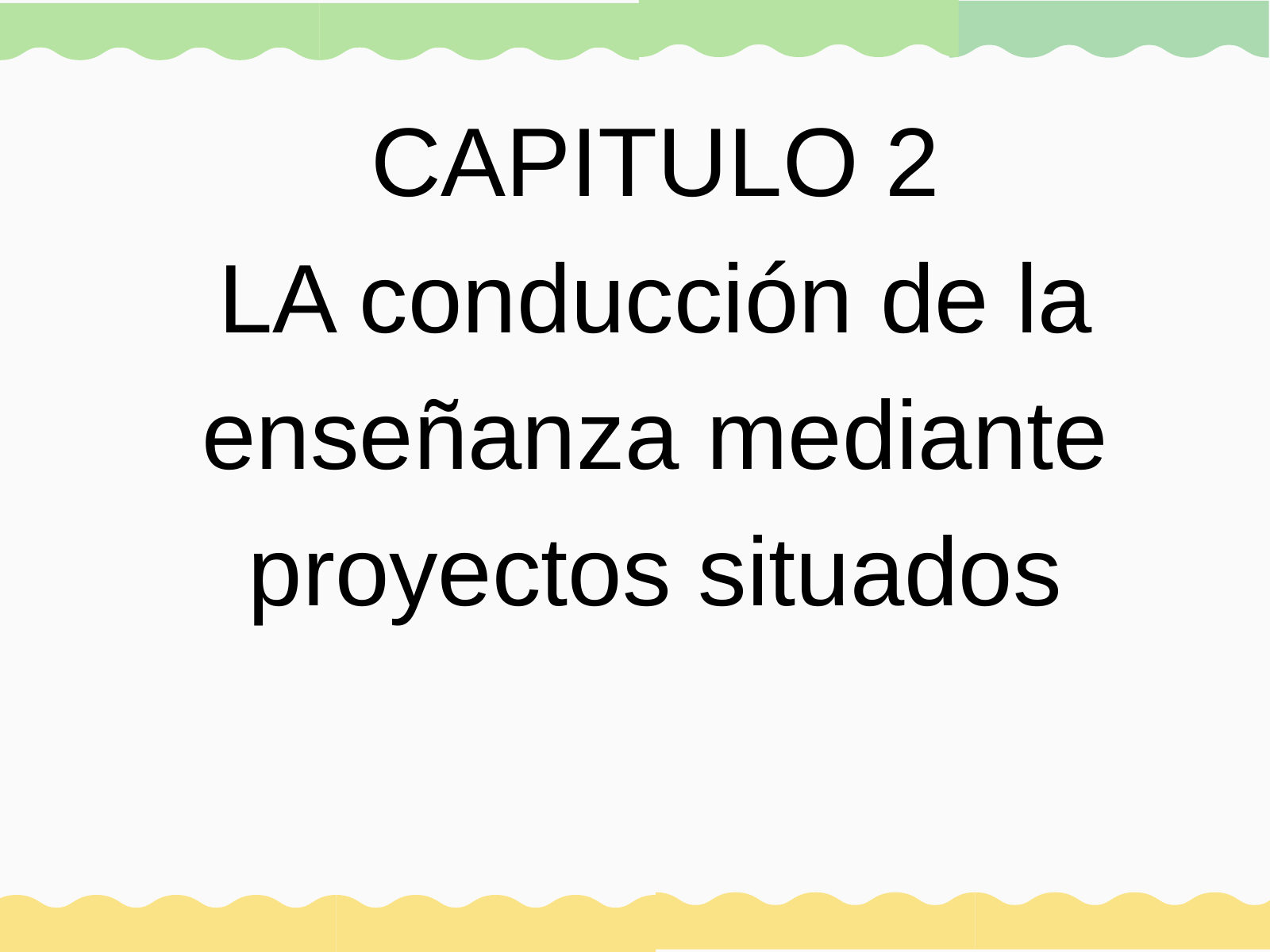

CAPITULO 2
LA conducción de la enseñanza mediante proyectos situados